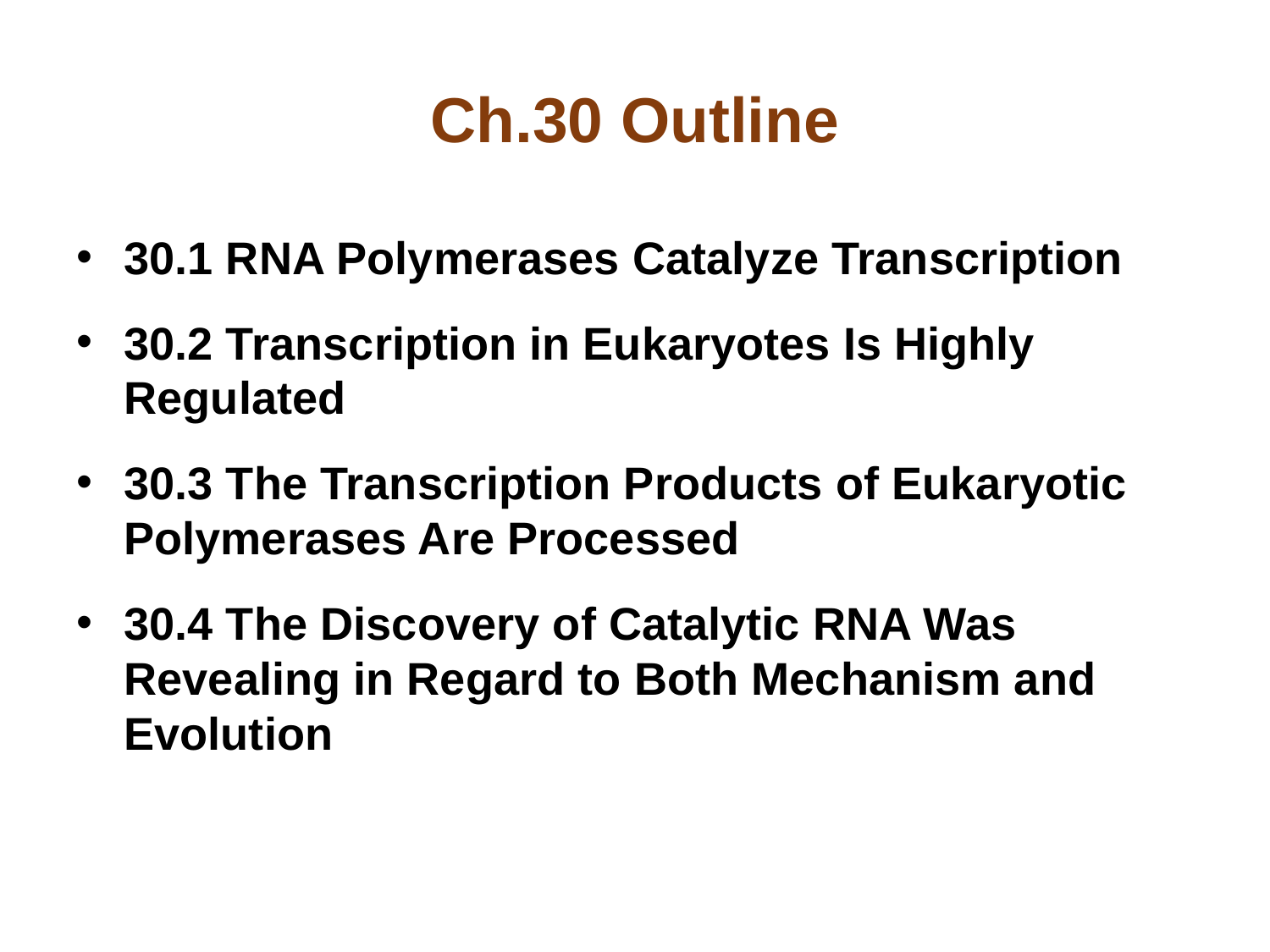

# Ch.30 Outline
30.1 RNA Polymerases Catalyze Transcription
30.2 Transcription in Eukaryotes Is Highly Regulated
30.3 The Transcription Products of Eukaryotic Polymerases Are Processed
30.4 The Discovery of Catalytic RNA Was Revealing in Regard to Both Mechanism and Evolution